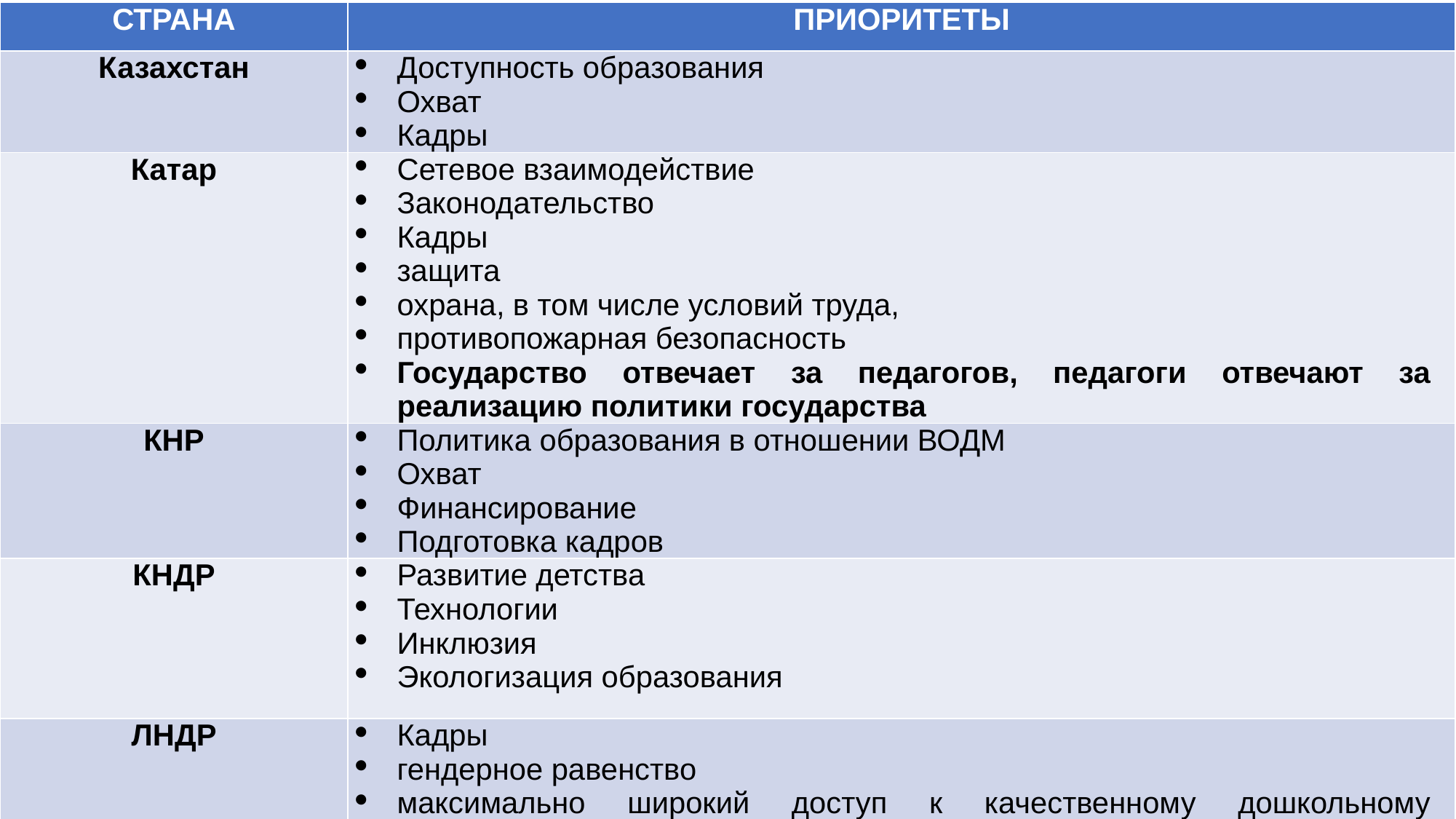

| СТРАНА | ПРИОРИТЕТЫ |
| --- | --- |
| Казахстан | Доступность образования Охват Кадры |
| Катар | Сетевое взаимодействие Законодательство Кадры защита охрана, в том числе условий труда, противопожарная безопасность Государство отвечает за педагогов, педагоги отвечают за реализацию политики государства |
| КНР | Политика образования в отношении ВОДМ Охват Финансирование Подготовка кадров |
| КНДР | Развитие детства Технологии Инклюзия Экологизация образования |
| ЛНДР | Кадры гендерное равенство максимально широкий доступ к качественному дошкольному образованию. |